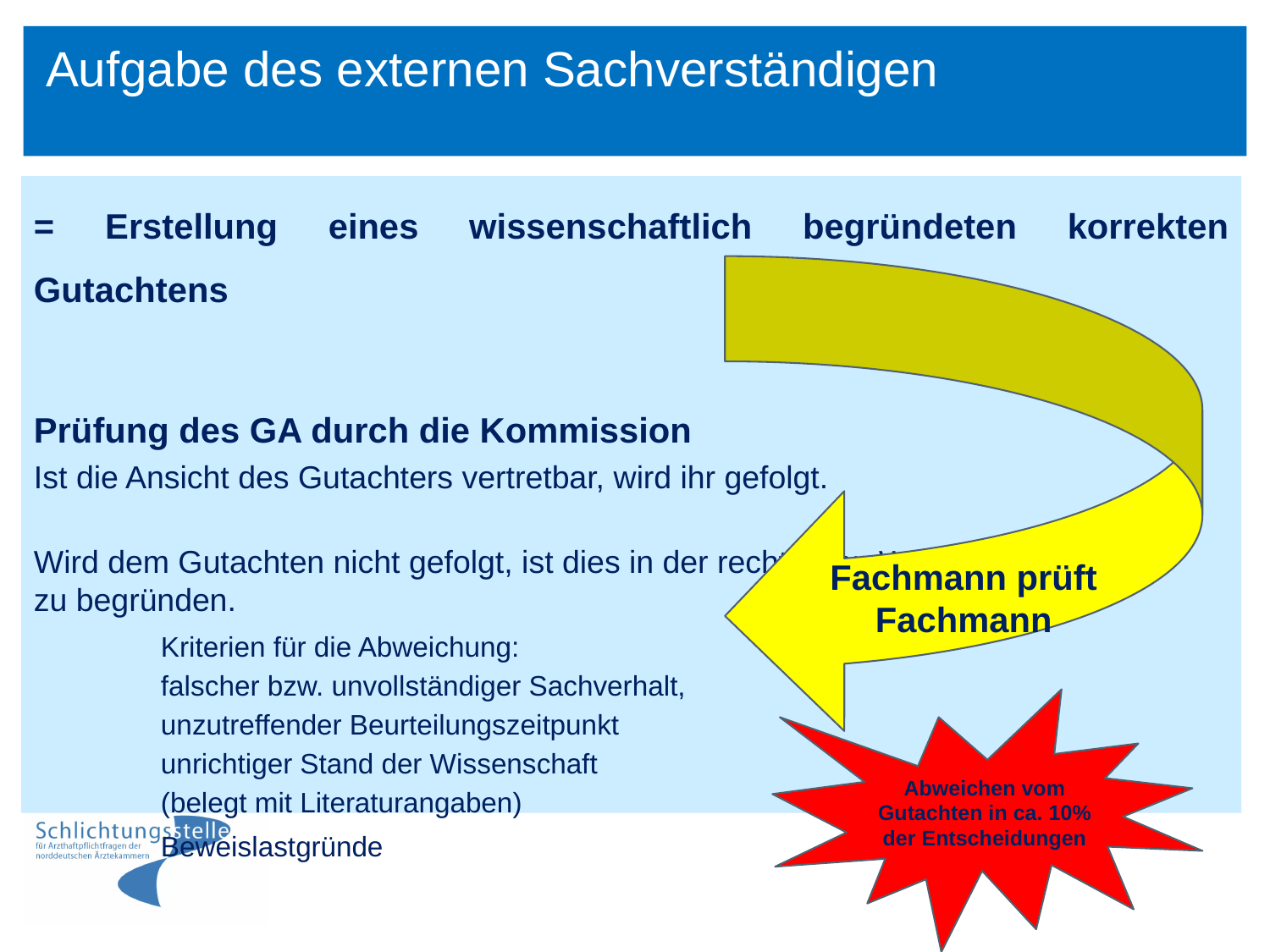

# Aufgabe des externen Sachverständigen
= Erstellung eines wissenschaftlich begründeten korrekten Gutachtens

Prüfung des GA durch die Kommission
Ist die Ansicht des Gutachters vertretbar, wird ihr gefolgt.
Wird dem Gutachten nicht gefolgt, ist dies in der rechtlichen Würdigung
zu begründen.
	Kriterien für die Abweichung:
	falscher bzw. unvollständiger Sachverhalt,
	unzutreffender Beurteilungszeitpunkt
	unrichtiger Stand der Wissenschaft
	(belegt mit Literaturangaben)
	Beweislastgründe

Fachmann prüft Fachmann
Abweichen vom Gutachten in ca. 10% der Entscheidungen